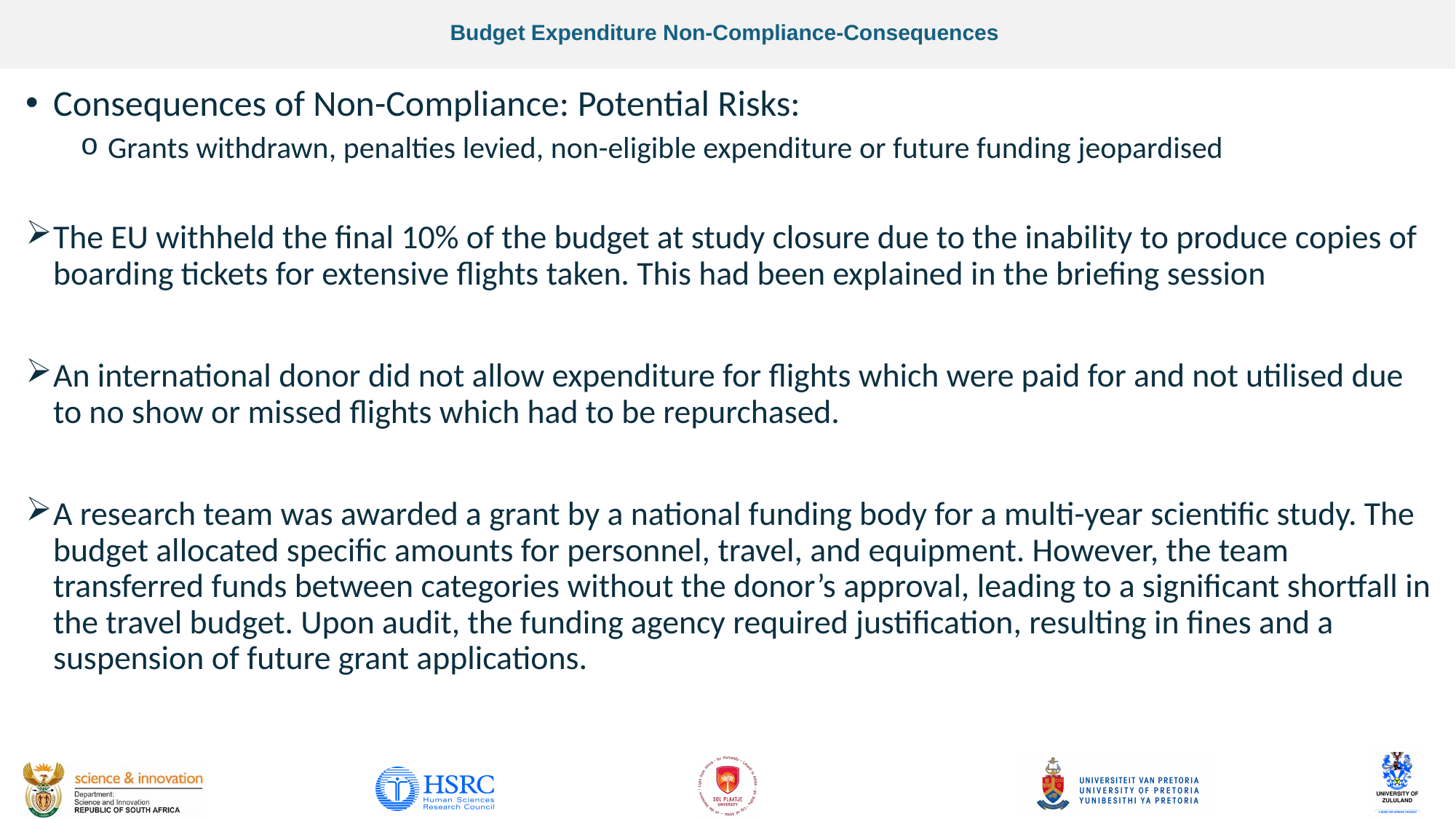

# Budget Expenditure Non-Compliance-Consequences
Consequences of Non-Compliance: Potential Risks:
Grants withdrawn, penalties levied, non-eligible expenditure or future funding jeopardised

The EU withheld the final 10% of the budget at study closure due to the inability to produce copies of boarding tickets for extensive flights taken. This had been explained in the briefing session

An international donor did not allow expenditure for flights which were paid for and not utilised due to no show or missed flights which had to be repurchased.

A research team was awarded a grant by a national funding body for a multi-year scientific study. The budget allocated specific amounts for personnel, travel, and equipment. However, the team transferred funds between categories without the donor’s approval, leading to a significant shortfall in the travel budget. Upon audit, the funding agency required justification, resulting in fines and a suspension of future grant applications.